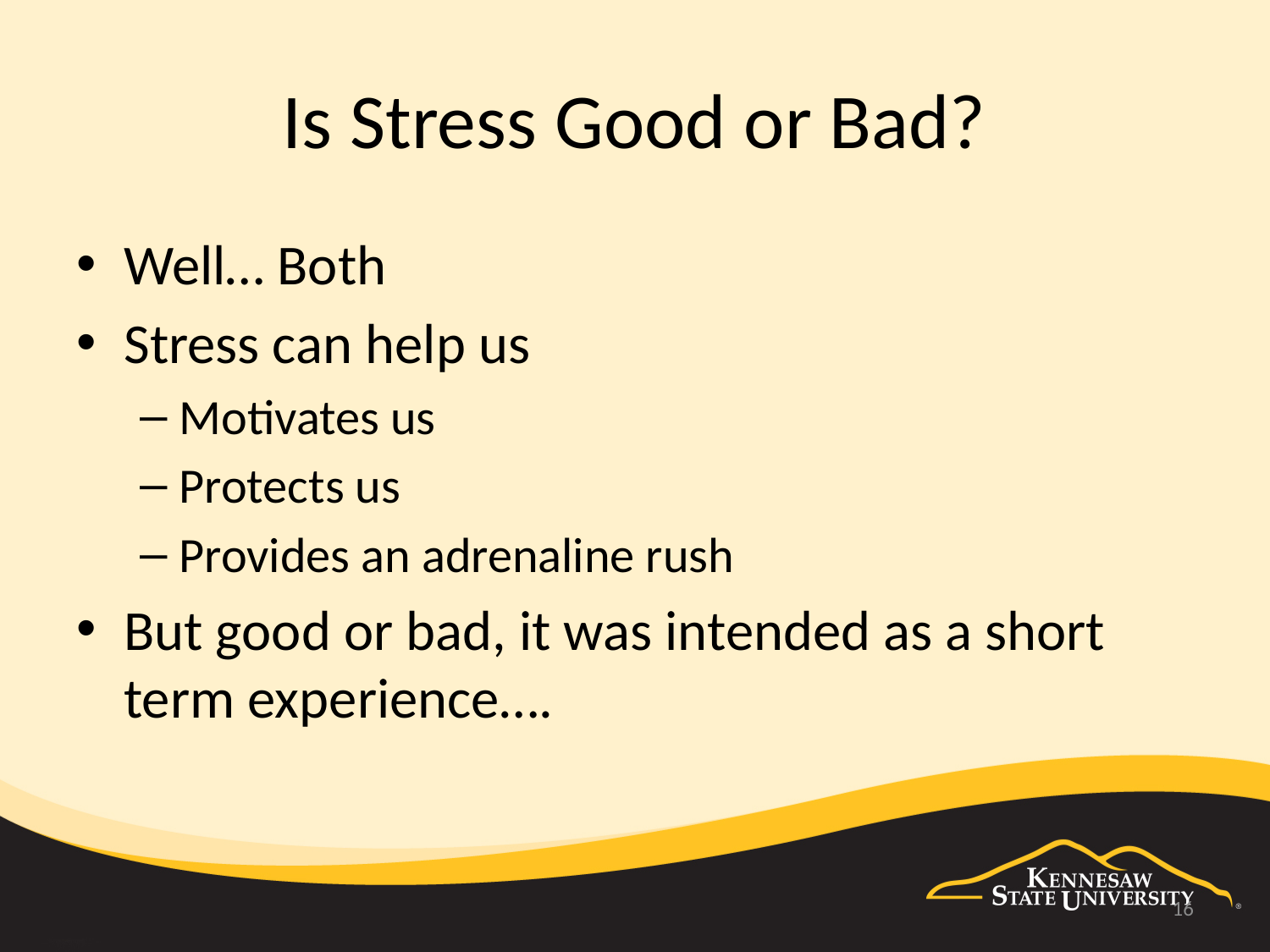

# Is Stress Good or Bad?
Well… Both
Stress can help us
Motivates us
Protects us
Provides an adrenaline rush
But good or bad, it was intended as a short term experience….
16